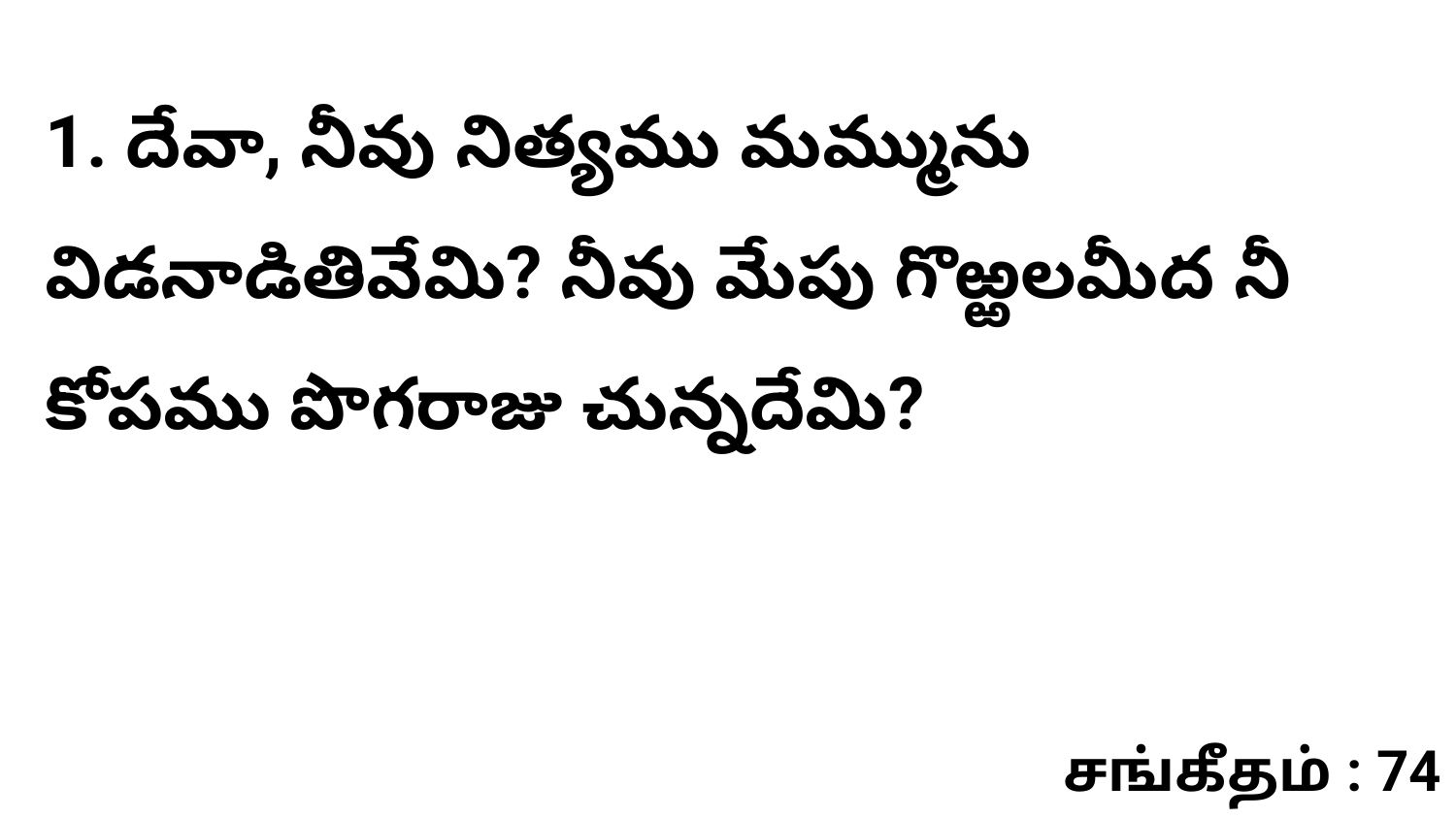

1. దేవా, నీవు నిత్యము మమ్మును విడనాడితివేమి? నీవు మేపు గొఱ్ఱలమీద నీ కోపము పొగరాజు చున్నదేమి?
சங்கீதம் : 74